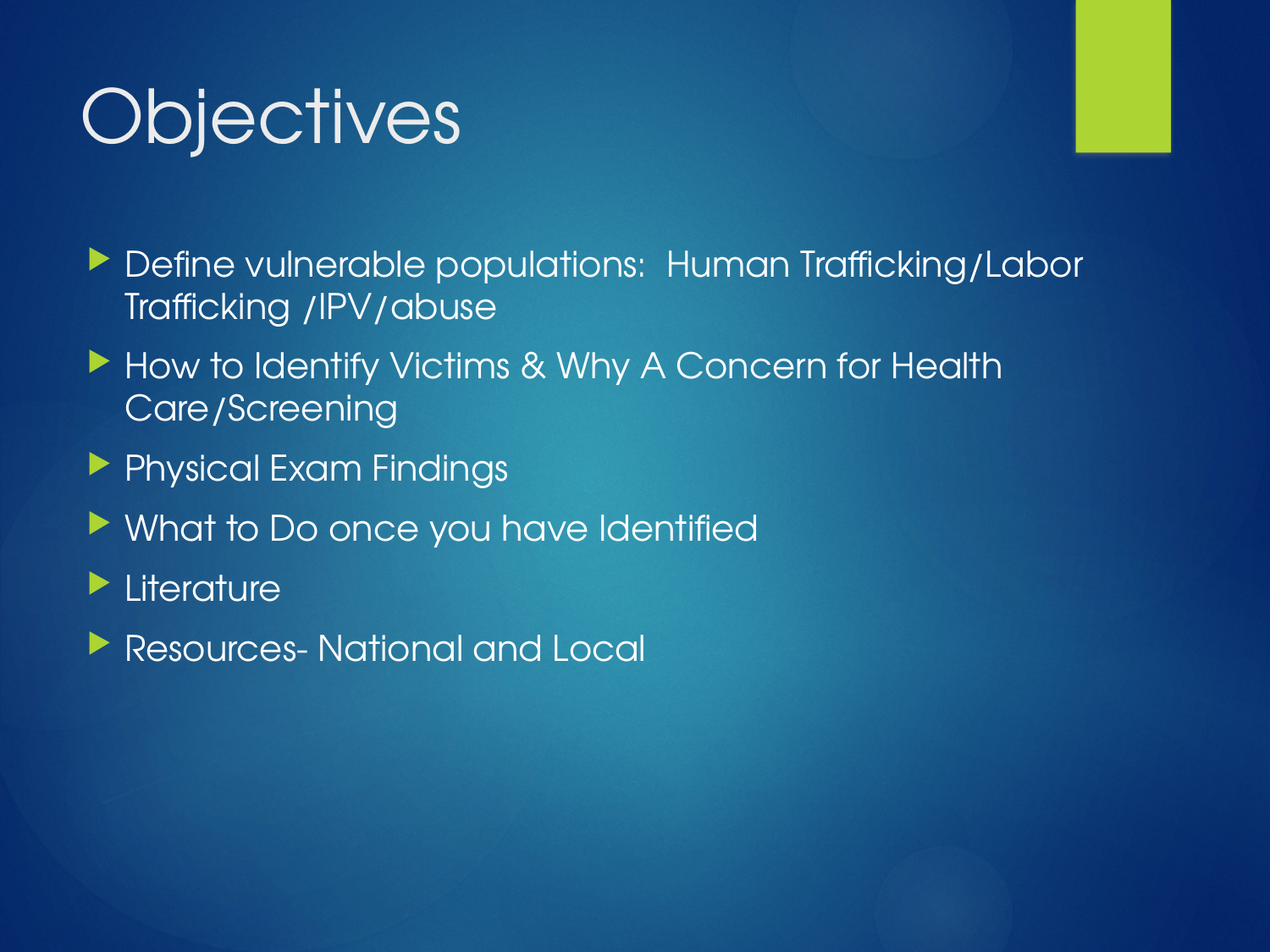

# Objectives
Define vulnerable populations:  Human Trafficking/Labor Trafficking /IPV/abuse
How to Identify Victims & Why A Concern for Health Care/Screening
Physical Exam Findings
What to Do once you have Identified
Literature
Resources- National and Local